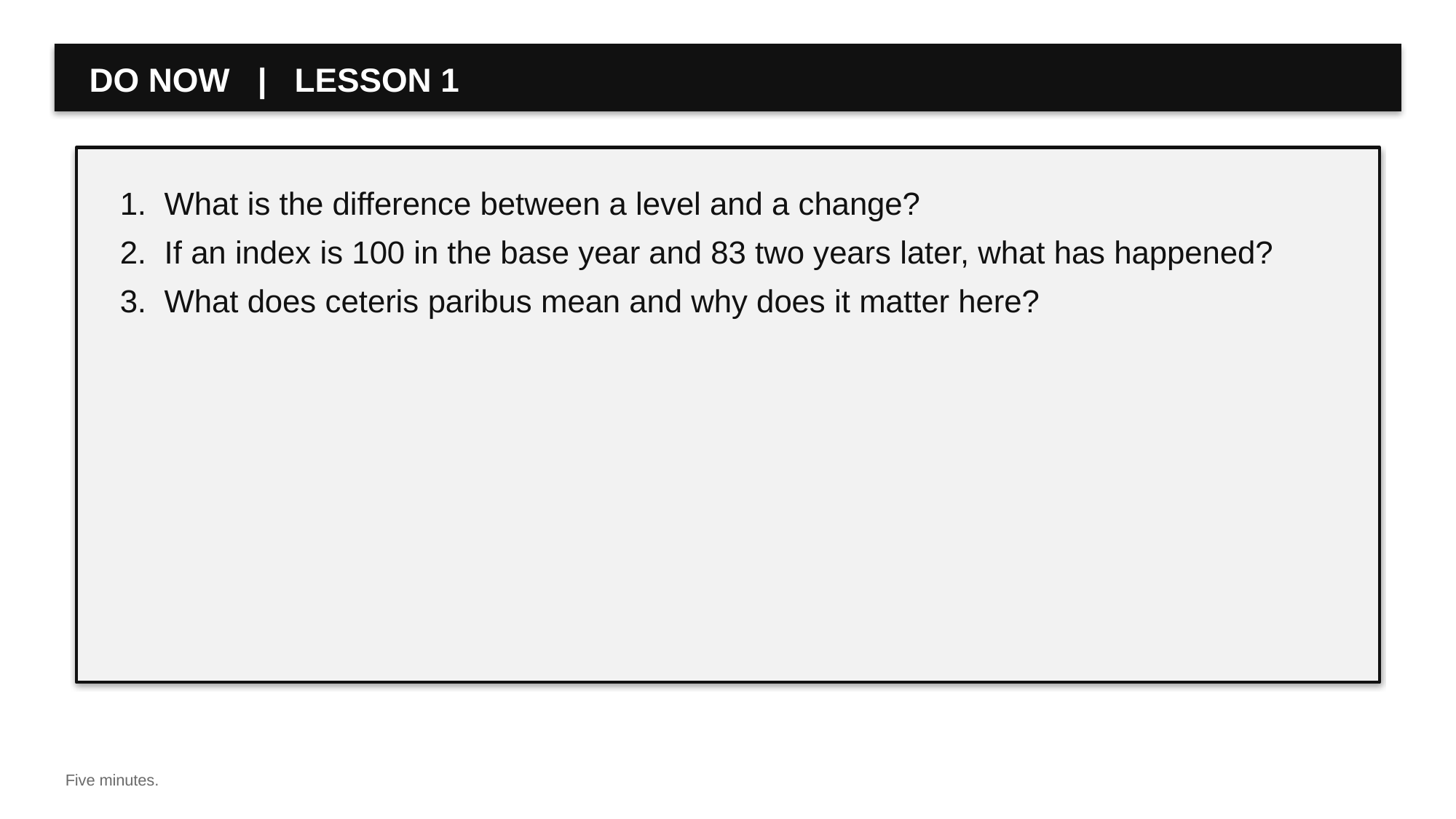

DO NOW   |   LESSON 1

1.  What is the difference between a level and a change?
2.  If an index is 100 in the base year and 83 two years later, what has happened?
3.  What does ceteris paribus mean and why does it matter here?
Five minutes.